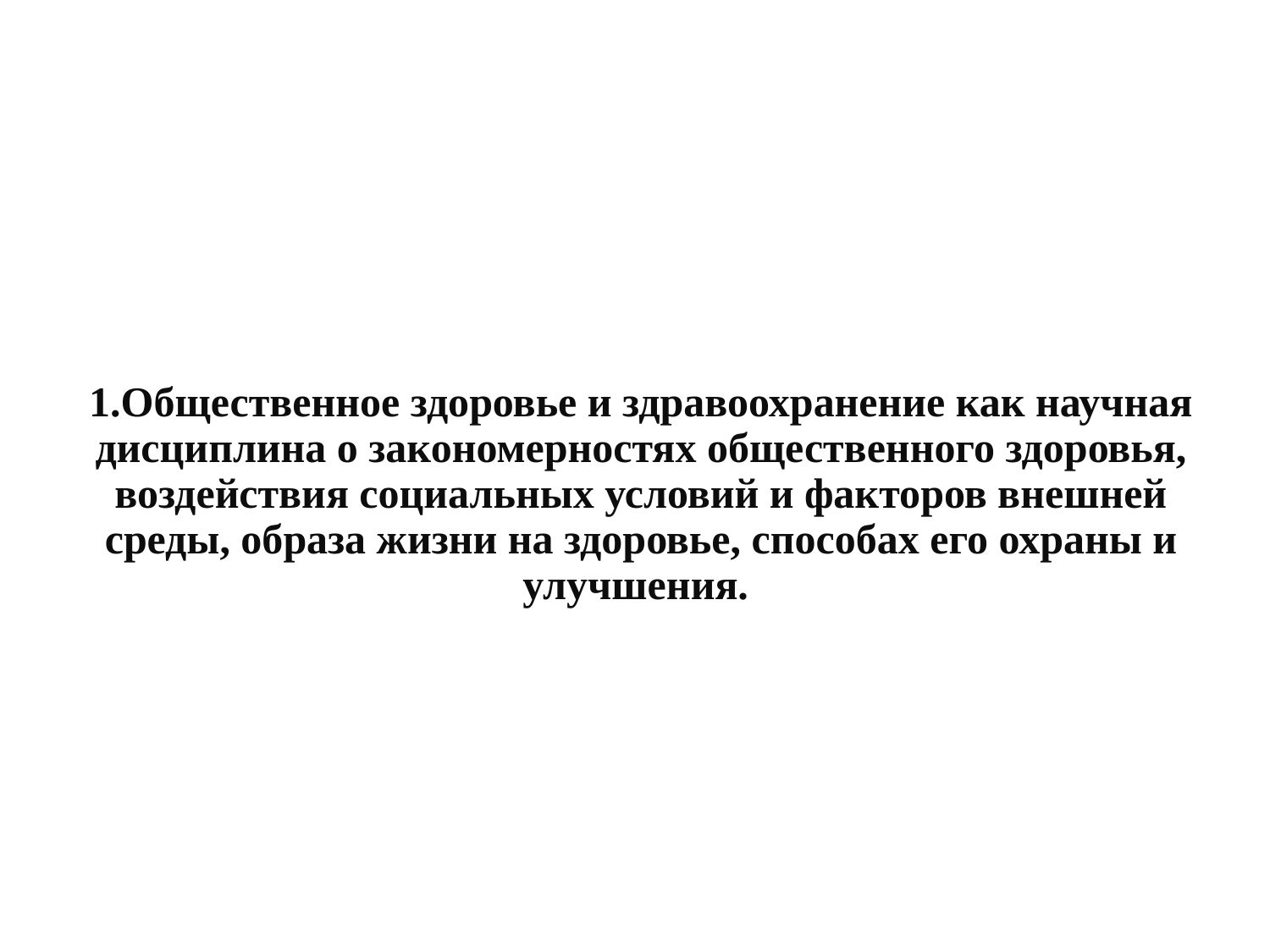

# 1.Общественное здоровье и здравоохранение как научная дисциплина о закономерностях общественного здоровья, воздействия социальных условий и факторов внешней среды, образа жизни на здоровье, способах его охраны и улучшения.